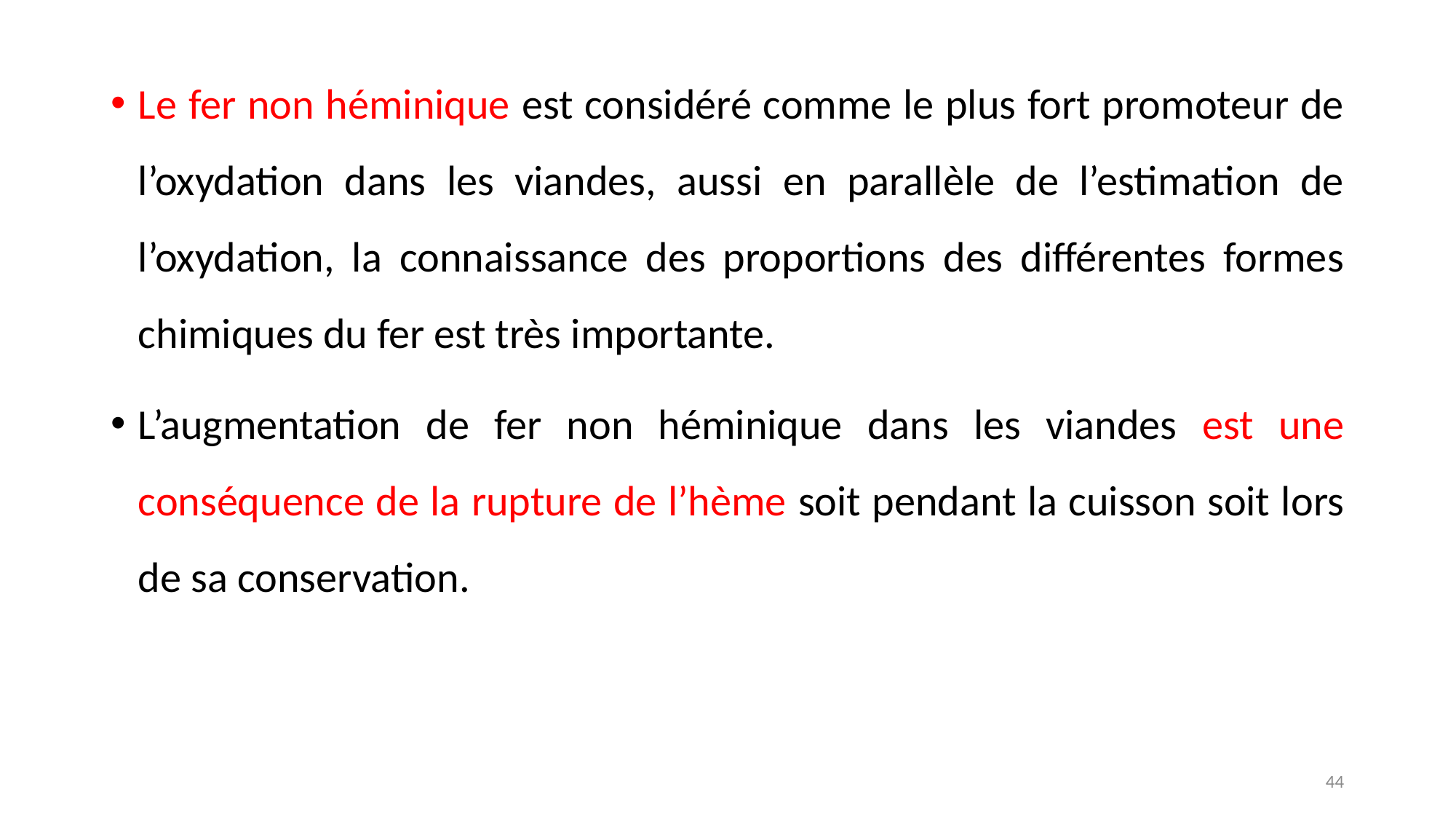

Le fer non héminique est considéré comme le plus fort promoteur de l’oxydation dans les viandes, aussi en parallèle de l’estimation de l’oxydation, la connaissance des proportions des différentes formes chimiques du fer est très importante.
L’augmentation de fer non héminique dans les viandes est une conséquence de la rupture de l’hème soit pendant la cuisson soit lors de sa conservation.

44